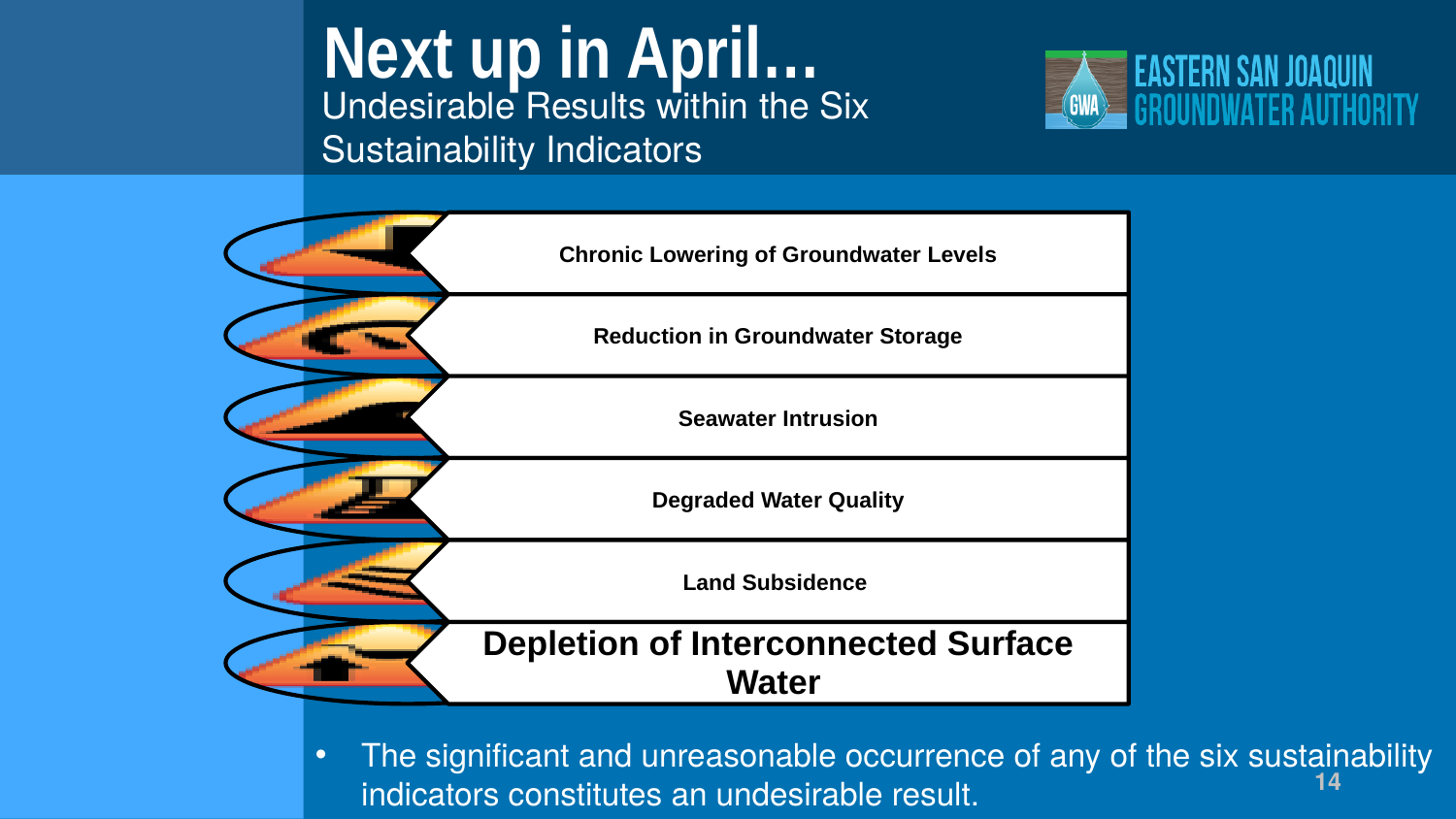

# Next up in April…
Undesirable Results within the Six Sustainability Indicators
Chronic Lowering of Groundwater Levels
Reduction in Groundwater Storage
Seawater Intrusion
Degraded Water Quality
Land Subsidence
Depletion of Interconnected Surface Water
The significant and unreasonable occurrence of any of the six sustainability indicators constitutes an undesirable result.
14